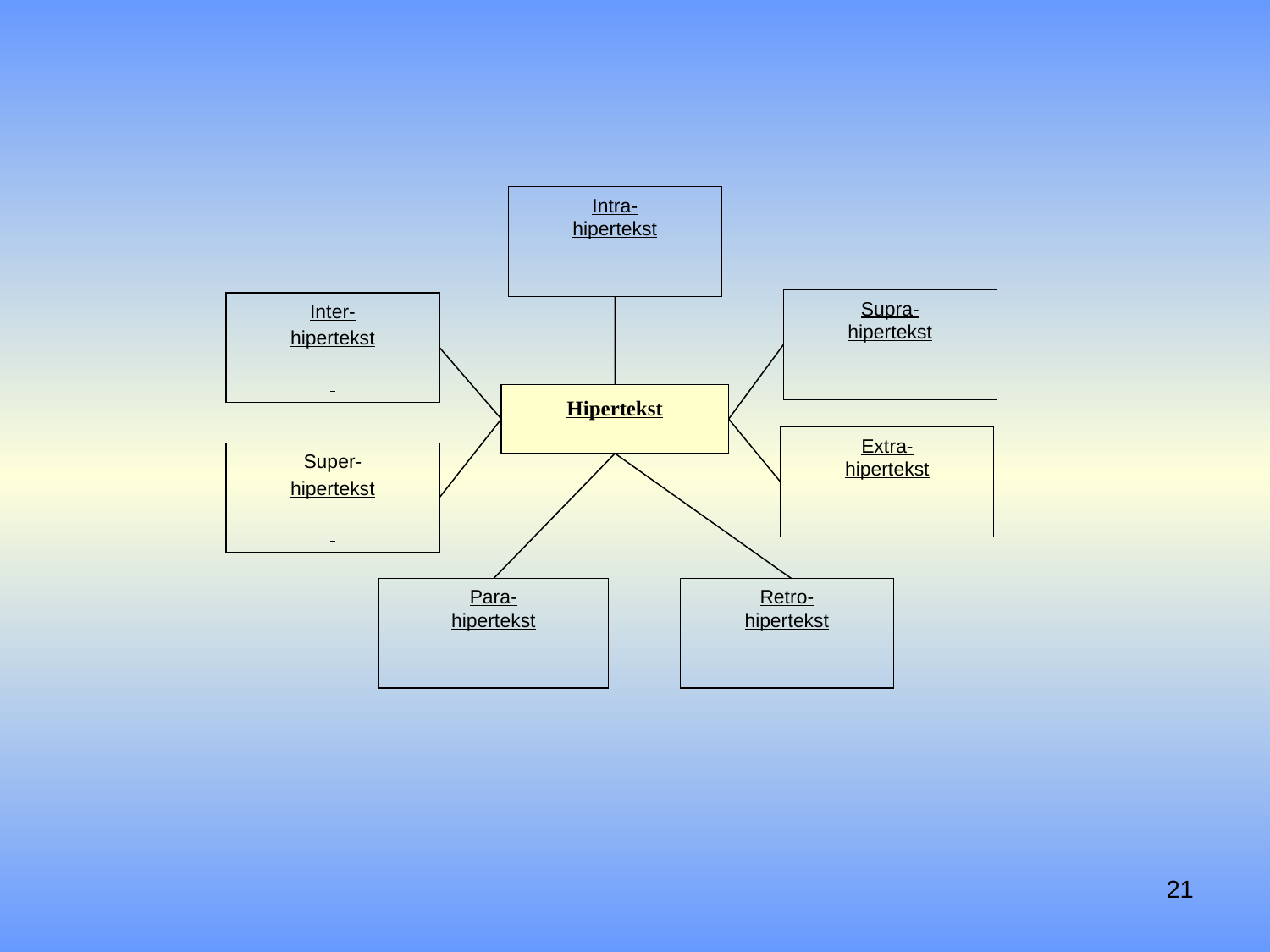

Intra-
hipertekst
Supra-
hipertekst
Inter-
hipertekst

Hipertekst
Extra-
hipertekst
Super-
hipertekst

Retro-
hipertekst
Para-
hipertekst
21